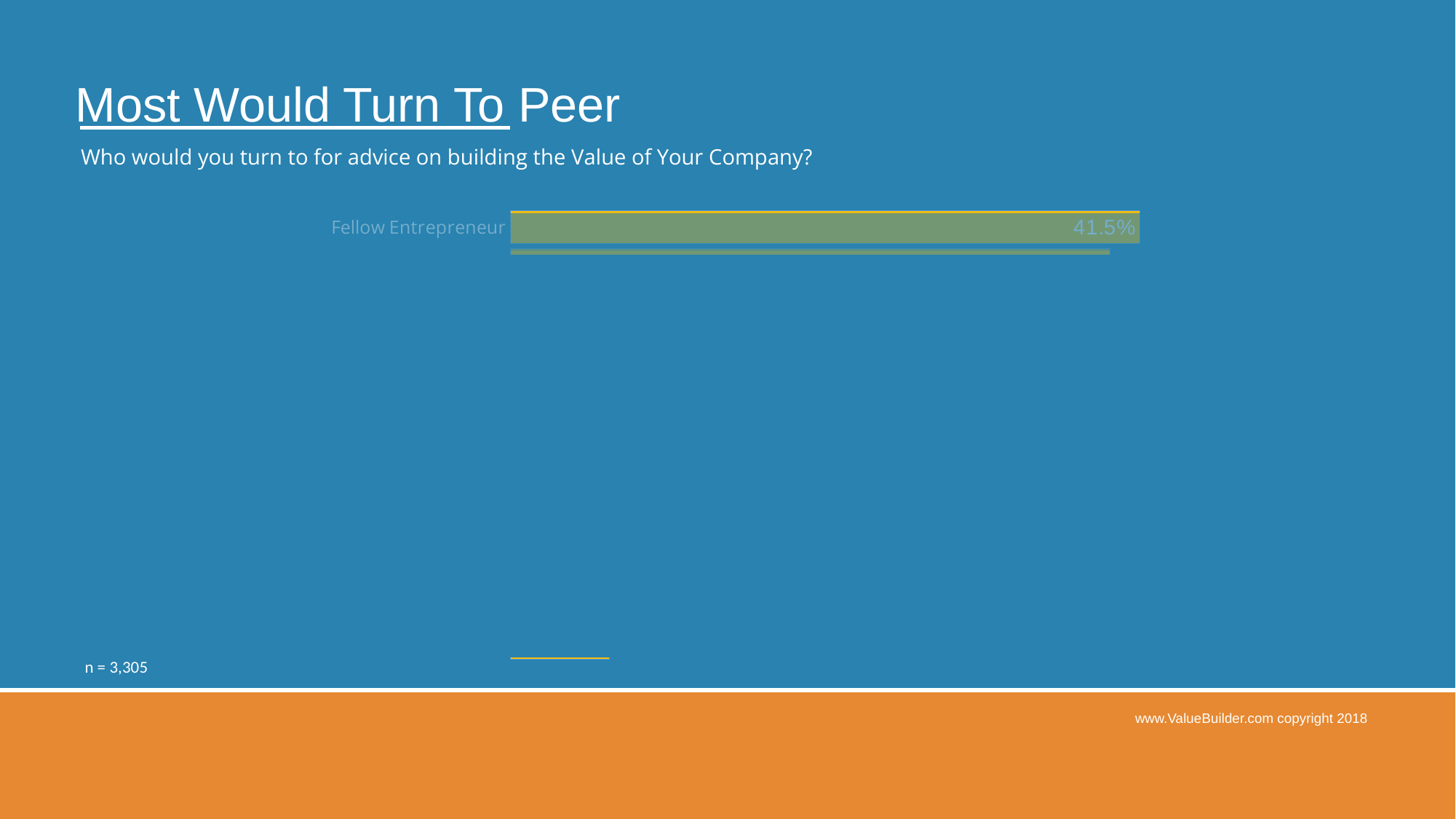

Most Would Turn To Peer
Who would you turn to for advice on building the Value of Your Company?

### Chart

| Category | 3.5% |
|---|---|
| Other | 0.065 |
| Business Banker | 0.093 |
| Lawyer | 0.108 |
| Investment Advisor | 0.114 |
| Business Broker | 0.138 |
| Exit Planner | 0.146 |
| M&A Professional | 0.147 |
| Close Friend/Family Member | 0.161 |
| Business Consultant | 0.372 |
| Business Coach | 0.382 |
| Accountant | 0.395 |
| Fellow Entrepreneur | 0.415 |

n = 3,305

www.ValueBuilder.com copyright 2018